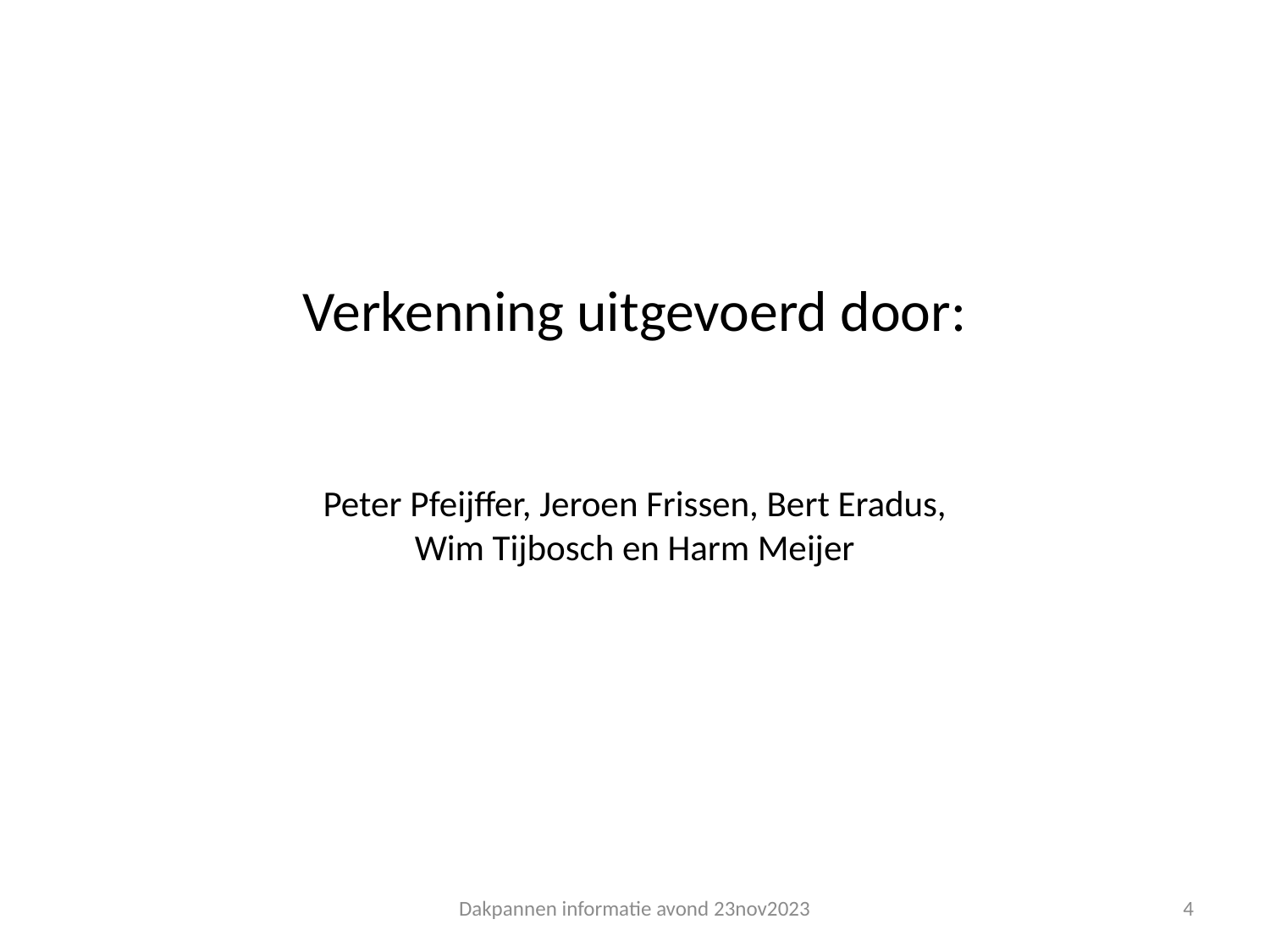

# Verkenning uitgevoerd door: Peter Pfeijffer, Jeroen Frissen, Bert Eradus, Wim Tijbosch en Harm Meijer
Dakpannen informatie avond 23nov2023
4